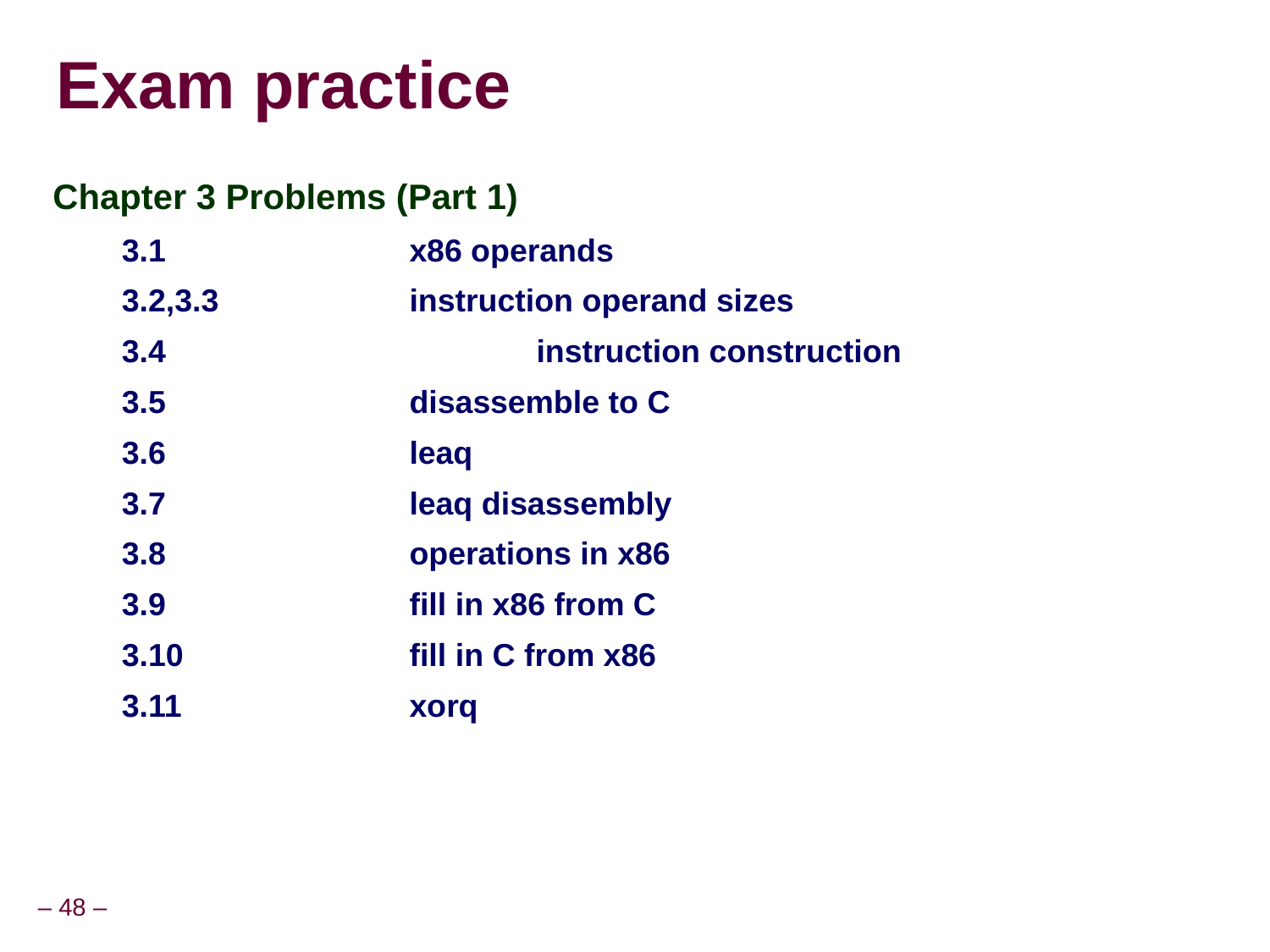

# Exam practice
Chapter 3 Problems (Part 1)
3.1 		x86 operands
3.2,3.3 		instruction operand sizes
3.4	 		instruction construction
3.5 		disassemble to C
3.6 		leaq
3.7 		leaq disassembly
3.8 		operations in x86
3.9 		fill in x86 from C
3.10 		fill in C from x86
3.11 		xorq